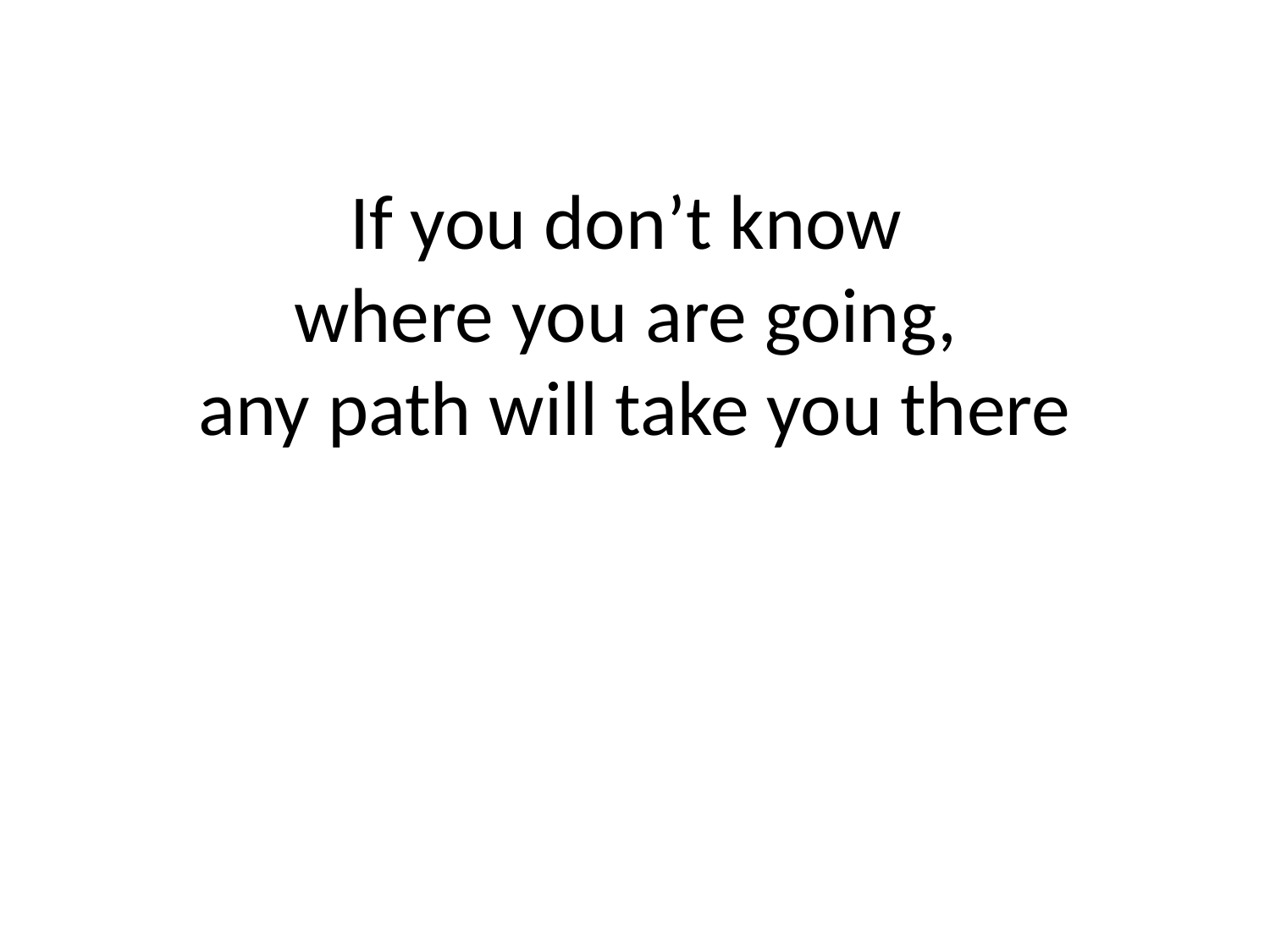

# If you don’t know where you are going, any path will take you there